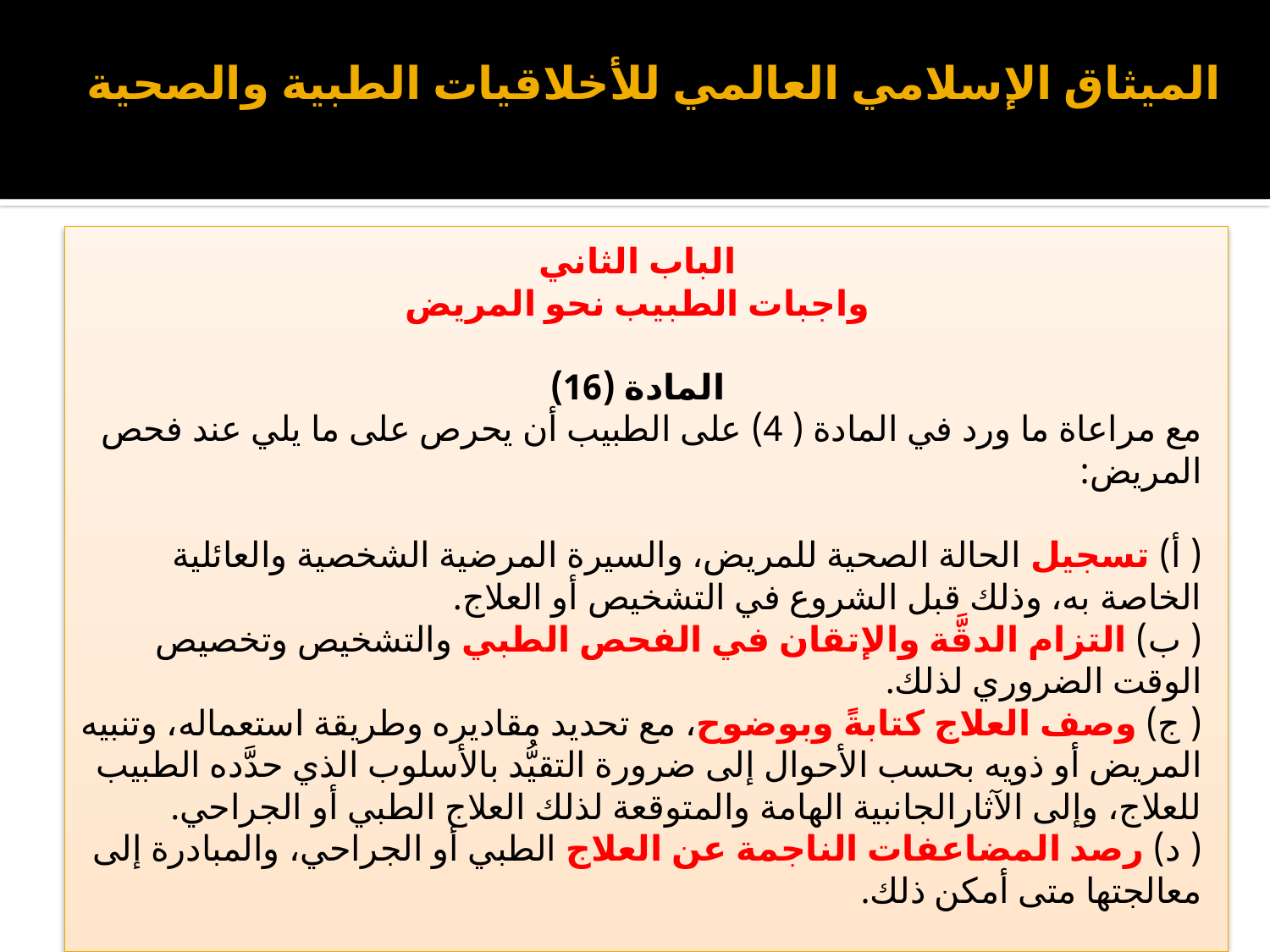

# الميثاق الإسلامي العالمي للأخلاقيات الطبية والصحية
الباب الثاني
واجبات الطبيب نحو المريض

المادة (16)
مع مراعاة ما ورد في المادة ( 4) على الطبيب أن يحرص على ما يلي عند فحص المريض:

( أ) تسجيل الحالة الصحية للمريض، والسيرة المرضية الشخصية والعائلية الخاصة به، وذلك قبل الشروع في التشخيص أو العلاج.
( ب) التزام الدقَّة والإتقان في الفحص الطبي والتشخيص وتخصيص الوقت الضروري لذلك.
( ج) وصف العلاج كتابةً وبوضوح، مع تحديد مقاديره وطريقة استعماله، وتنبيه المريض أو ذويه بحسب الأحوال إلى ضرورة التقيُّد بالأسلوب الذي حدَّده الطبيب للعلاج، وإلى الآثارالجانبية الهامة والمتوقعة لذلك العلاج الطبي أو الجراحي.
( د) رصد المضاعفات الناجمة عن العلاج الطبي أو الجراحي، والمبادرة إلى معالجتها متى أمكن ذلك.